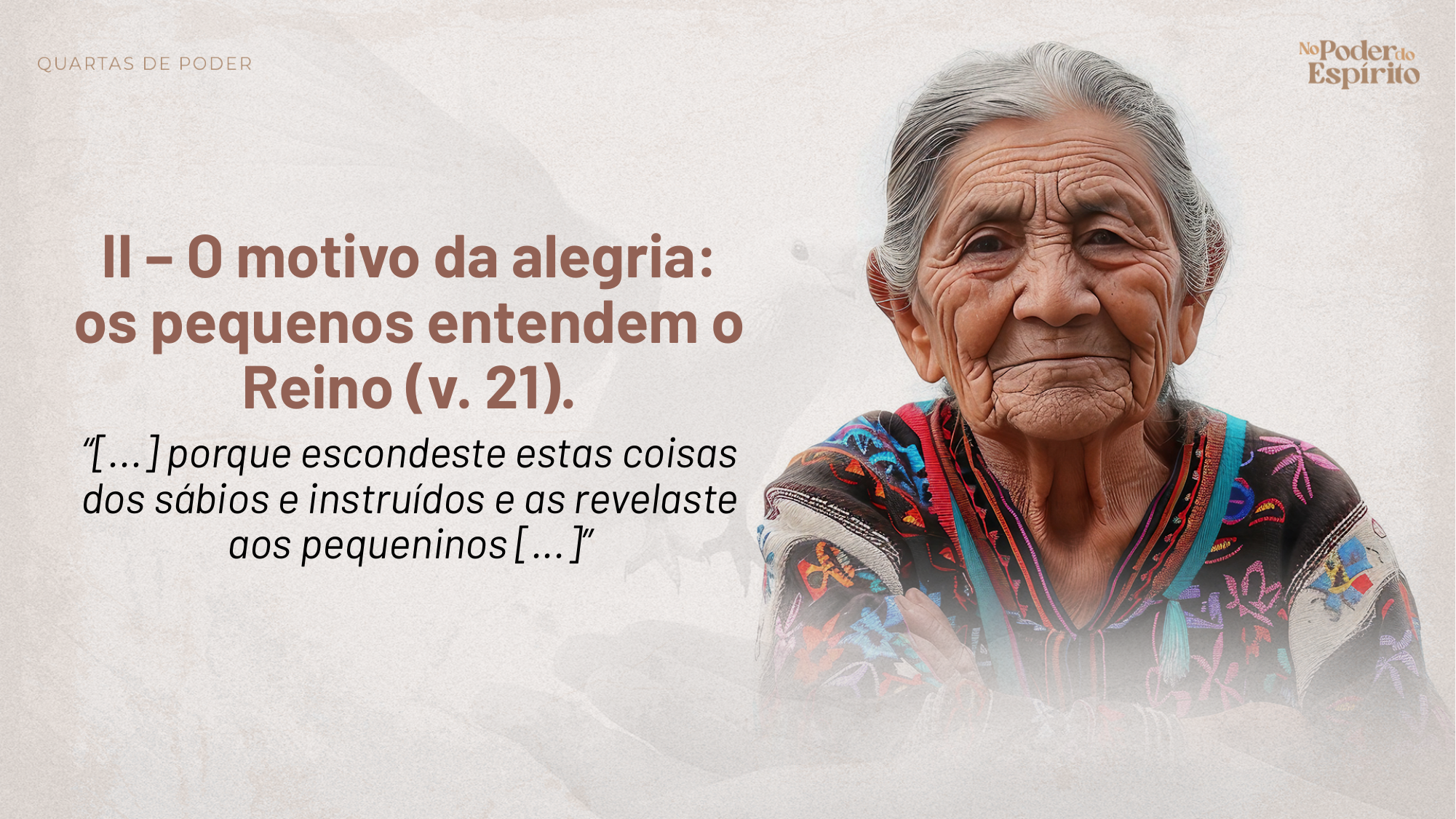

II – O motivo da alegria: os pequenos entendem o Reino (v. 21).
“[...] porque escondeste estas coisas dos sábios e instruídos e as revelaste aos pequeninos [...]”